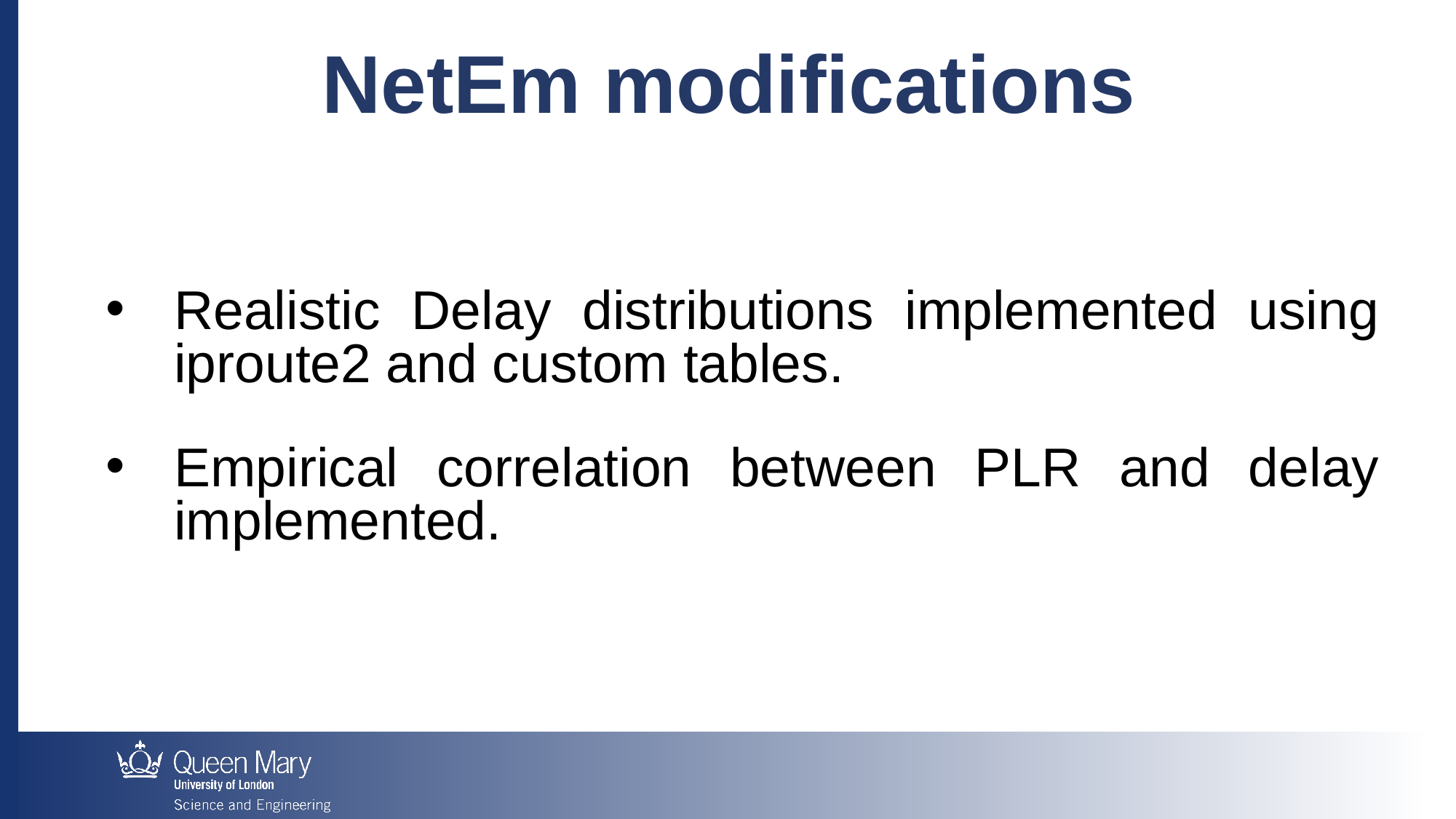

NetEm modifications
Realistic Delay distributions implemented using iproute2 and custom tables.

Empirical correlation between PLR and delay implemented.